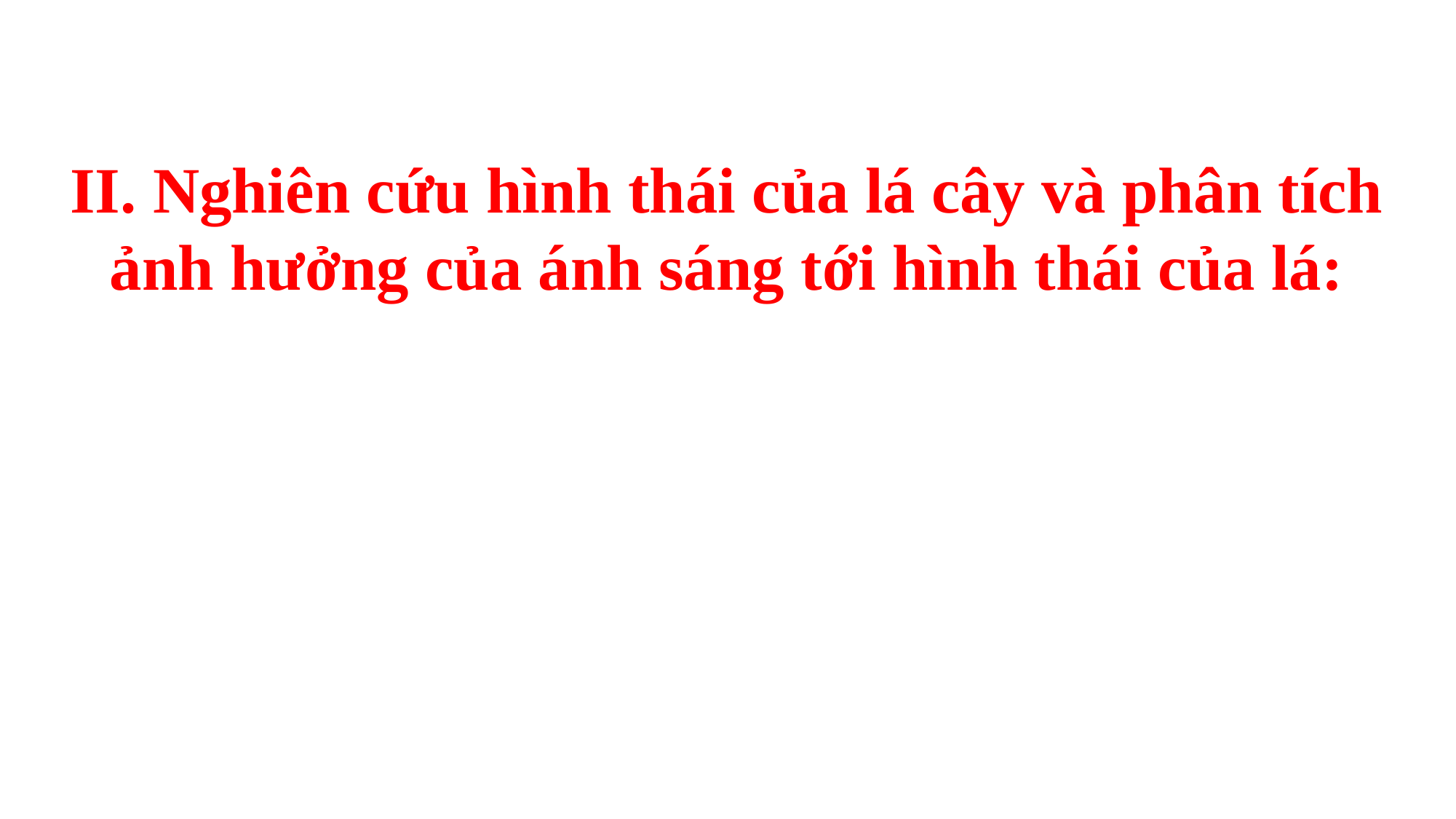

II. Nghiên cứu hình thái của lá cây và phân tích ảnh hưởng của ánh sáng tới hình thái của lá: